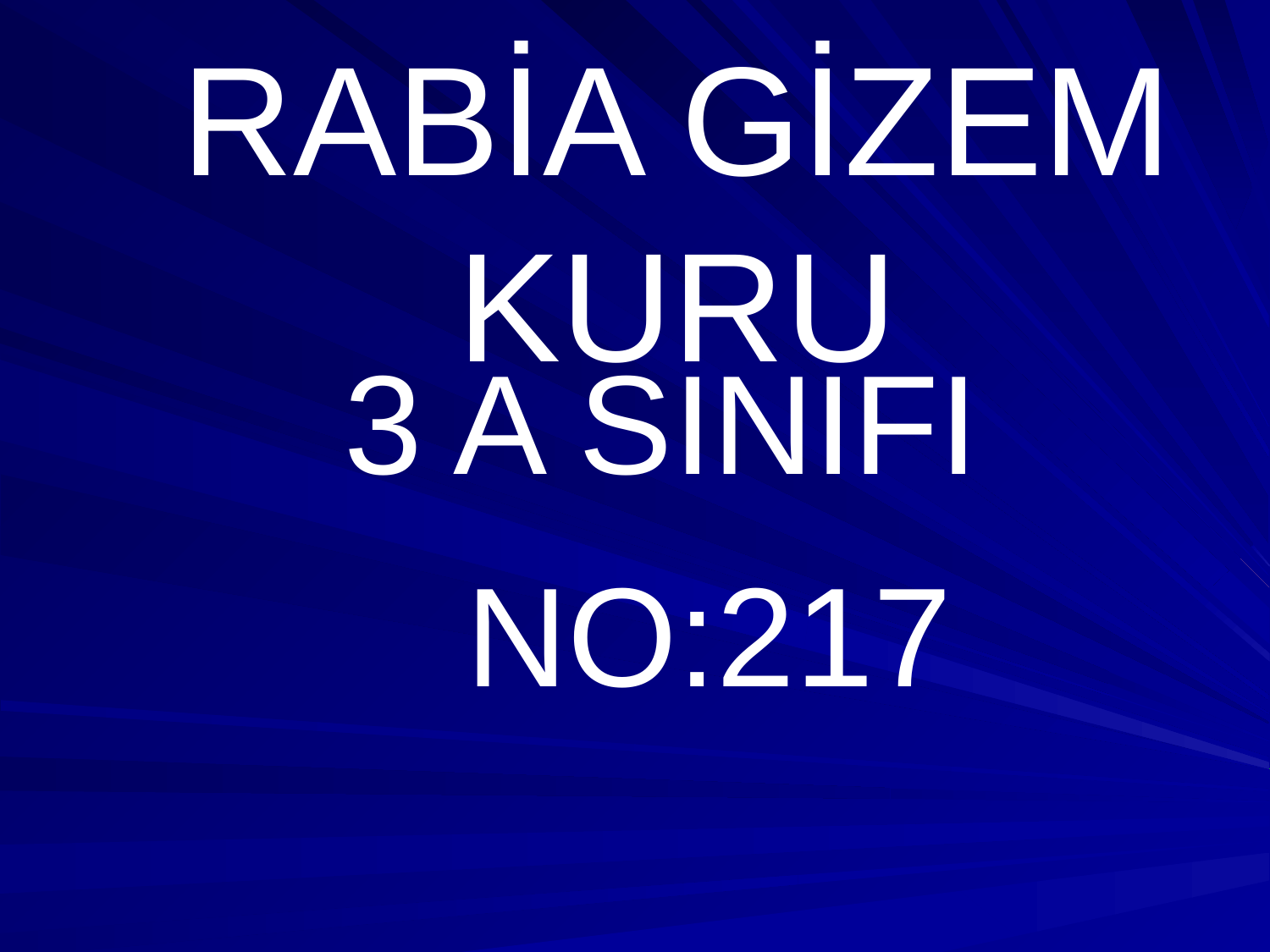

# RABİA GİZEM KURU
3 A SINIFI

   NO:217